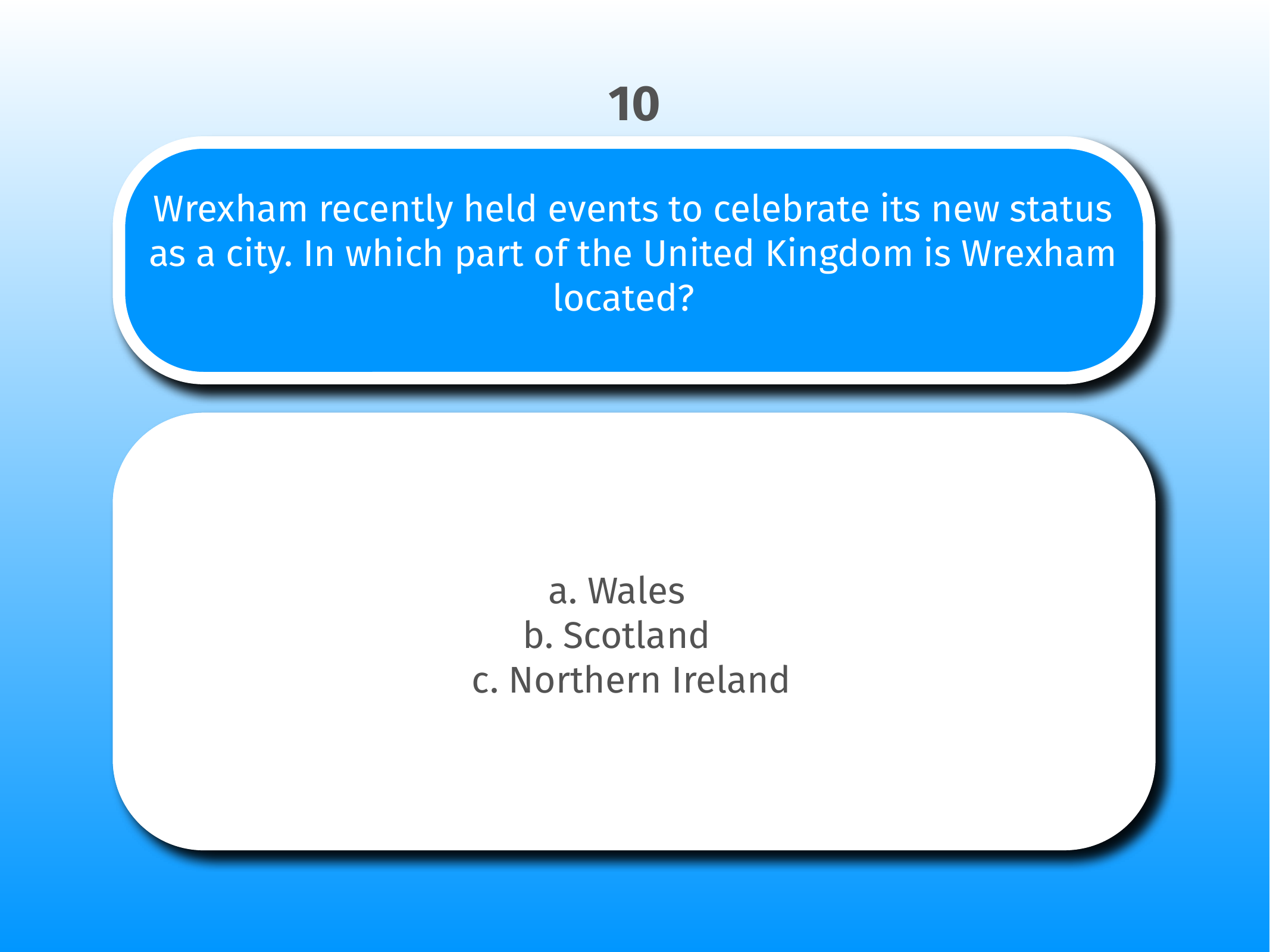

10
# Wrexham recently held events to celebrate its new status as a city. In which part of the United Kingdom is Wrexham located?

a. Wales
b. Scotland
c. Northern Ireland